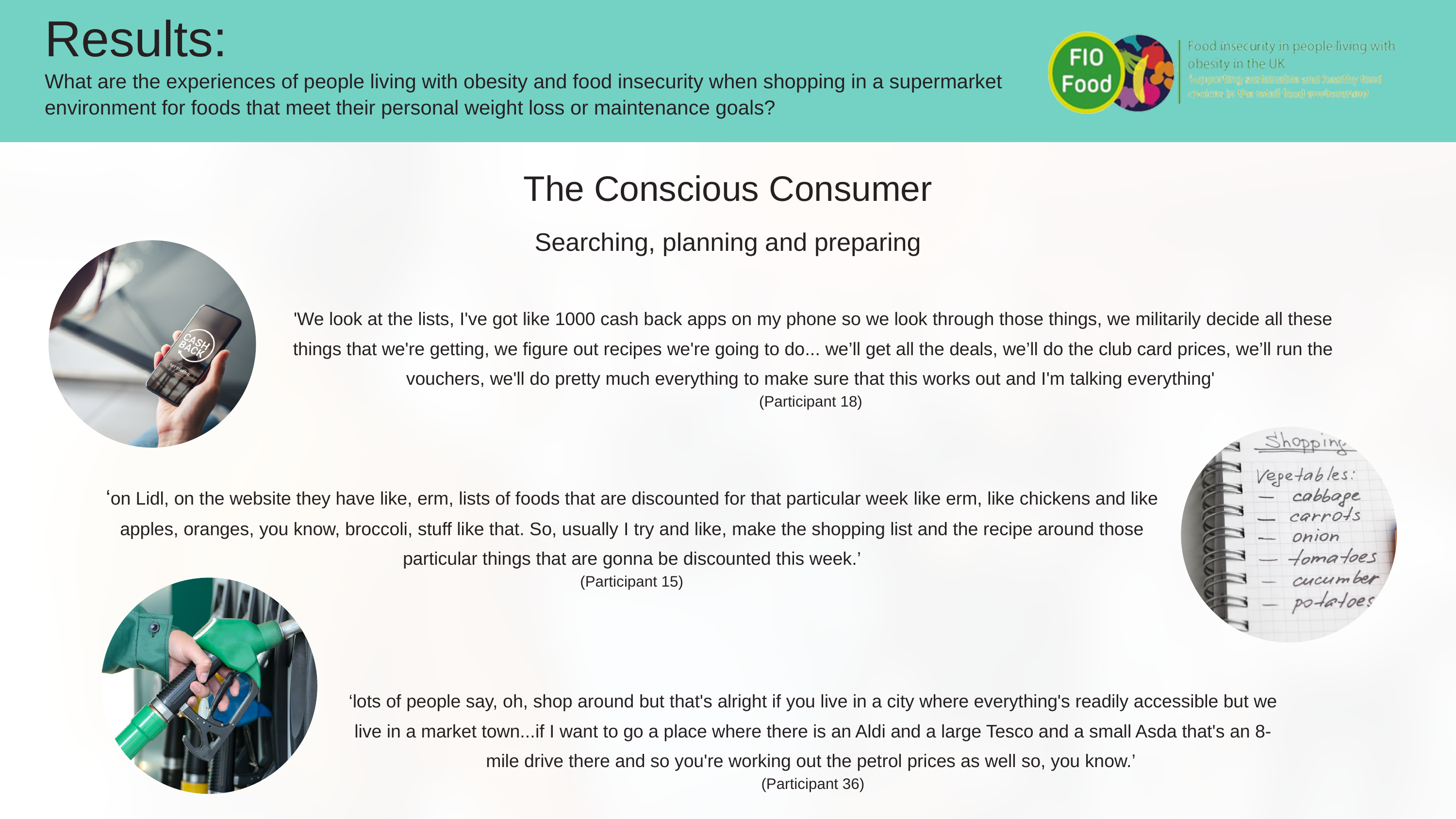

Results:
What are the experiences of people living with obesity and food insecurity when shopping in a supermarket environment for foods that meet their personal weight loss or maintenance goals?

The Conscious Consumer
Searching, planning and preparing

'We look at the lists, I've got like 1000 cash back apps on my phone so we look through those things, we militarily decide all these things that we're getting, we figure out recipes we're going to do... we’ll get all the deals, we’ll do the club card prices, we’ll run the vouchers, we'll do pretty much everything to make sure that this works out and I'm talking everything'
(Participant 18)

‘on Lidl, on the website they have like, erm, lists of foods that are discounted for that particular week like erm, like chickens and like apples, oranges, you know, broccoli, stuff like that. So, usually I try and like, make the shopping list and the recipe around those particular things that are gonna be discounted this week.’
(Participant 15)

‘lots of people say, oh, shop around but that's alright if you live in a city where everything's readily accessible but we live in a market town...if I want to go a place where there is an Aldi and a large Tesco and a small Asda that's an 8-mile drive there and so you're working out the petrol prices as well so, you know.’
(Participant 36)